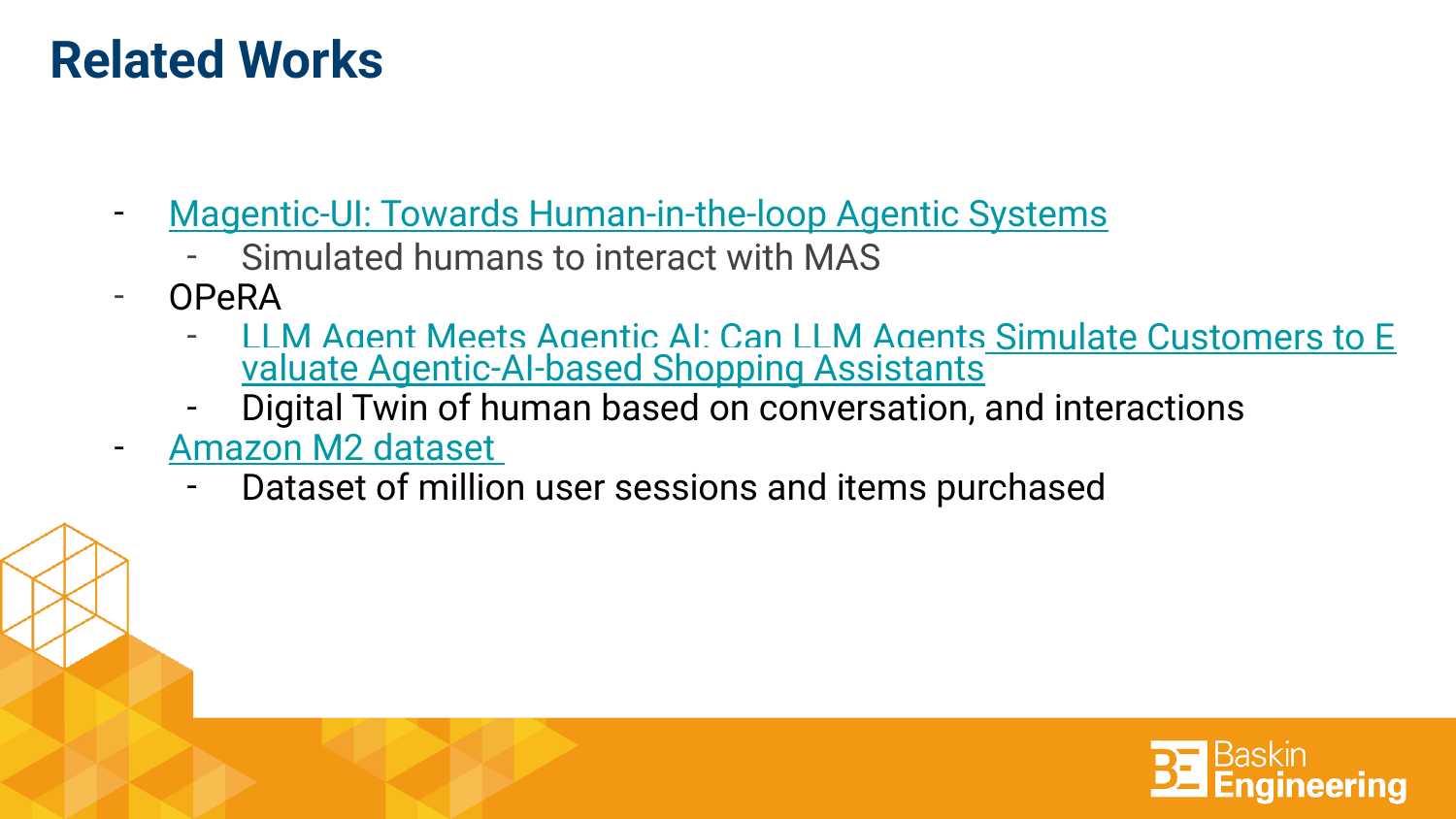

# Related Works

Magentic-UI: Towards Human-in-the-loop Agentic Systems
Simulated humans to interact with MAS
OPeRA
LLM Agent Meets Agentic AI: Can LLM Agents Simulate Customers to Evaluate Agentic-AI-based Shopping Assistants
Digital Twin of human based on conversation, and interactions
Amazon M2 dataset
Dataset of million user sessions and items purchased